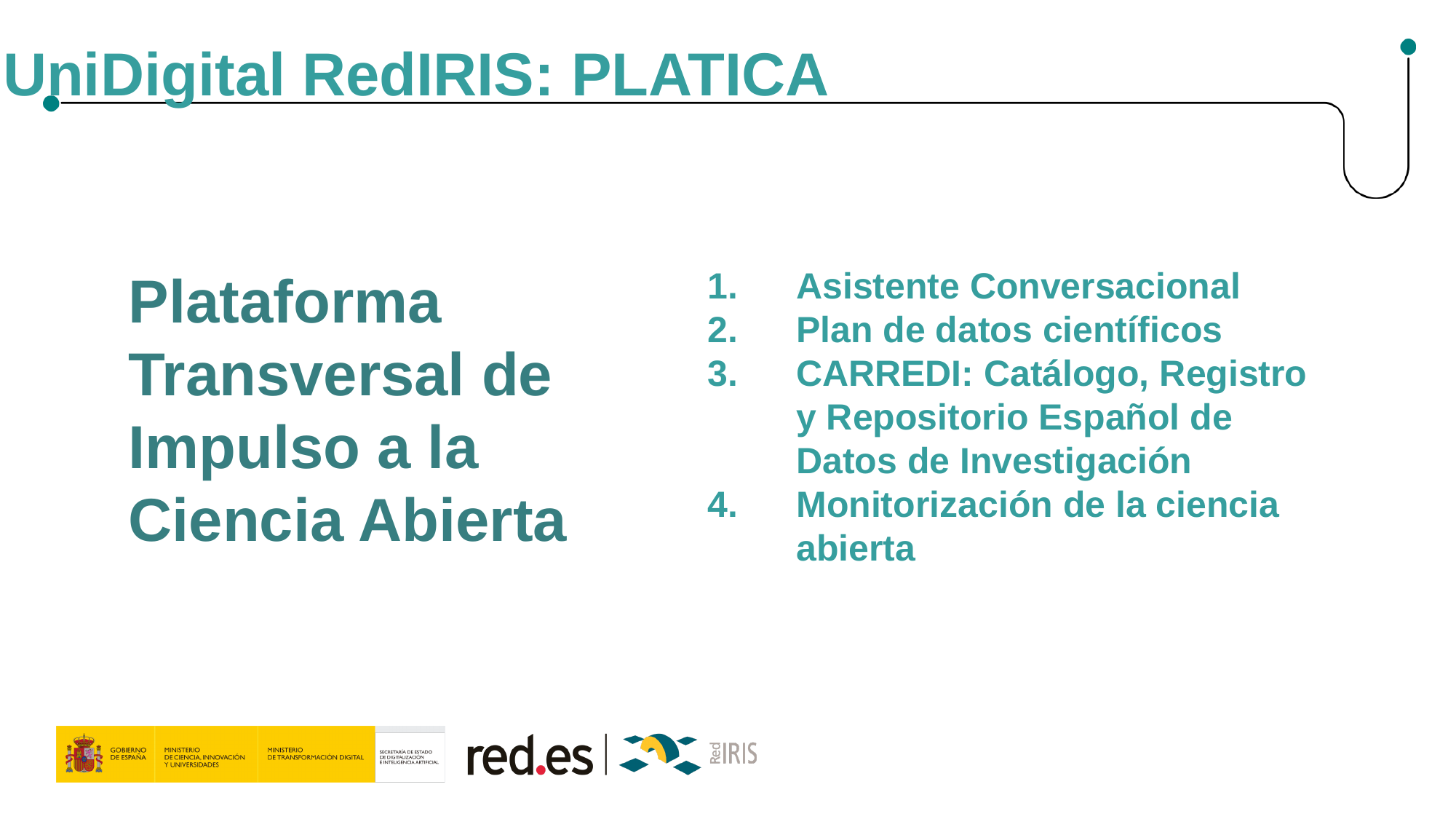

UniDigital RedIRIS: PLATICA
Plataforma Transversal de Impulso a la Ciencia Abierta
Asistente Conversacional
Plan de datos científicos
CARREDI: Catálogo, Registro y Repositorio Español de Datos de Investigación
Monitorización de la ciencia abierta